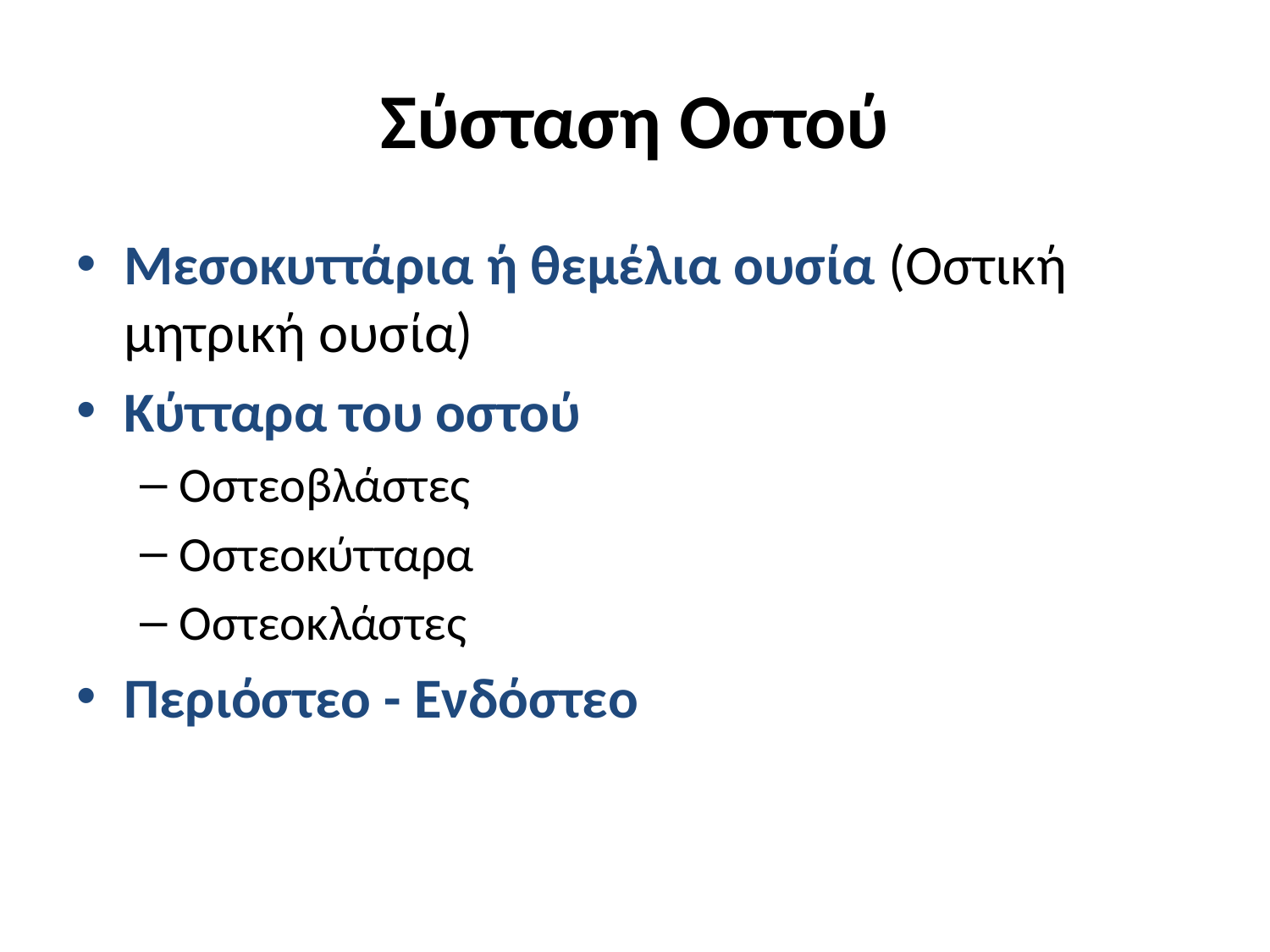

# Σύσταση Οστού
Μεσοκυττάρια ή θεμέλια ουσία (Οστική μητρική ουσία)
Κύτταρα του οστού
Οστεοβλάστες
Οστεοκύτταρα
Οστεοκλάστες
Περιόστεο - Ενδόστεο